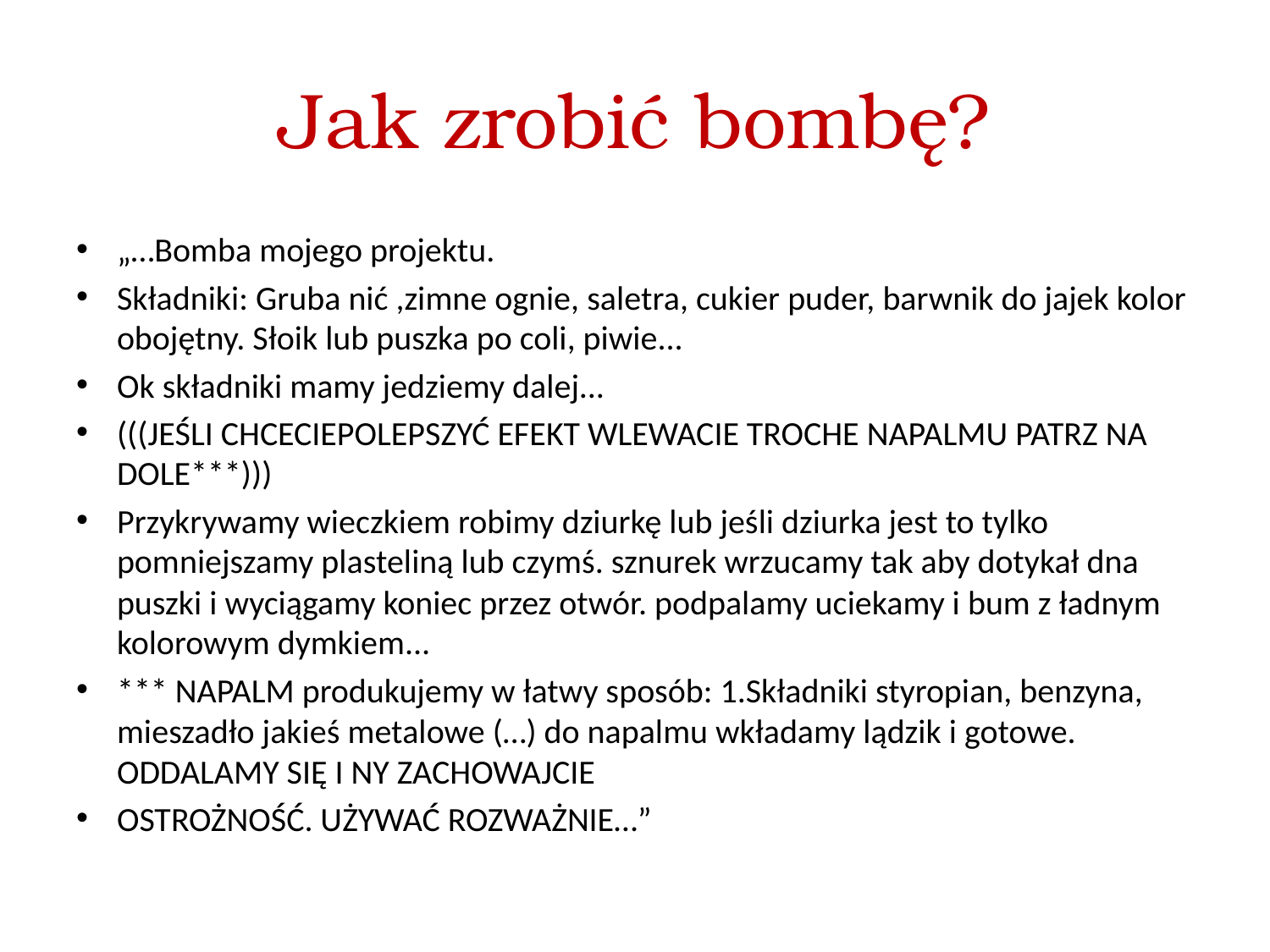

# Jak zrobić bombę?
„…Bomba mojego projektu.
Składniki: Gruba nić ,zimne ognie, saletra, cukier puder, barwnik do jajek kolor obojętny. Słoik lub puszka po coli, piwie...
Ok składniki mamy jedziemy dalej...
(((JEŚLI CHCECIEPOLEPSZYĆ EFEKT WLEWACIE TROCHE NAPALMU PATRZ NA DOLE***)))
Przykrywamy wieczkiem robimy dziurkę lub jeśli dziurka jest to tylko pomniejszamy plasteliną lub czymś. sznurek wrzucamy tak aby dotykał dna puszki i wyciągamy koniec przez otwór. podpalamy uciekamy i bum z ładnym kolorowym dymkiem...
*** NAPALM produkujemy w łatwy sposób: 1.Składniki styropian, benzyna, mieszadło jakieś metalowe (…) do napalmu wkładamy lądzik i gotowe. ODDALAMY SIĘ I NY ZACHOWAJCIE
OSTROŻNOŚĆ. UŻYWAĆ ROZWAŻNIE…”